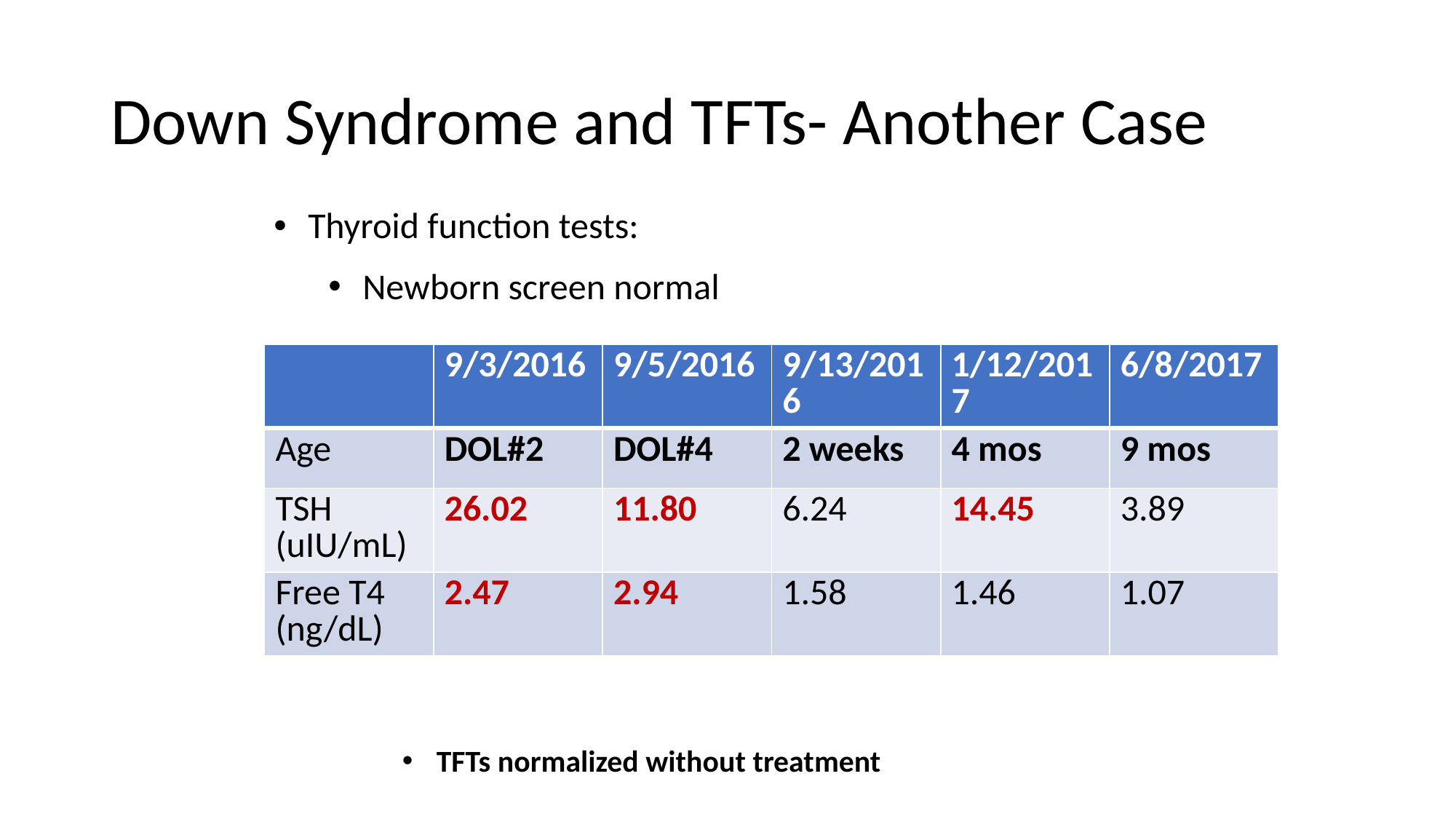

# Down Syndrome and TFTs- Another Case
Thyroid function tests:
Newborn screen normal
|  | 9/3/2016 | 9/5/2016 | 9/13/2016 | 1/12/2017 | 6/8/2017 |
| --- | --- | --- | --- | --- | --- |
| Age | DOL#2 | DOL#4 | 2 weeks | 4 mos | 9 mos |
| TSH (uIU/mL) | 26.02 | 11.80 | 6.24 | 14.45 | 3.89 |
| Free T4 (ng/dL) | 2.47 | 2.94 | 1.58 | 1.46 | 1.07 |
TFTs normalized without treatment
45